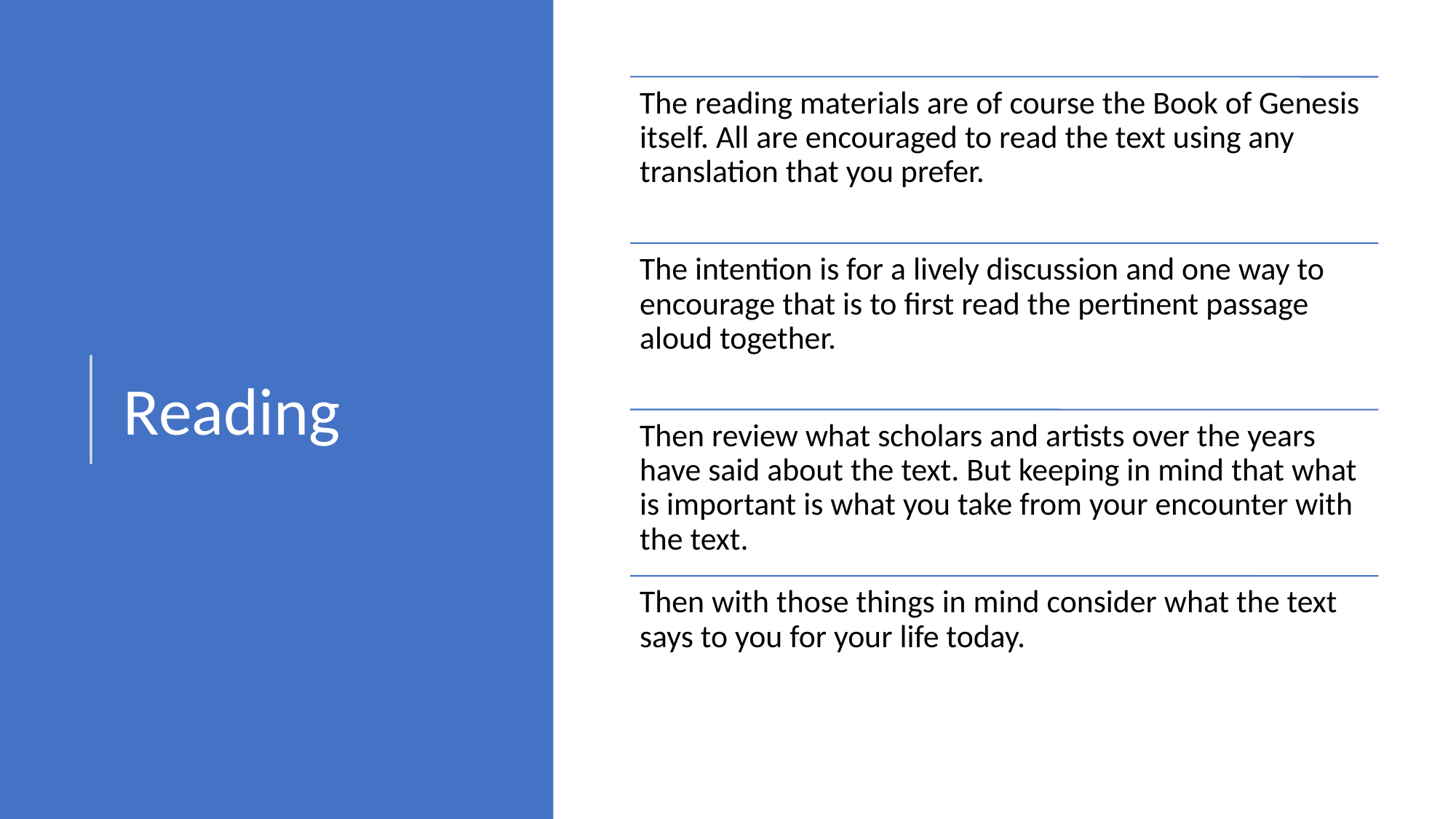

The reading materials are of course the Book of Genesis itself. All are encouraged to read the text using any translation that you prefer.
The intention is for a lively discussion and one way to encourage that is to first read the pertinent passage aloud together.
Then review what scholars and artists over the years have said about the text. But keeping in mind that what is important is what you take from your encounter with the text.
Then with those things in mind consider what the text says to you for your life today.
# Reading